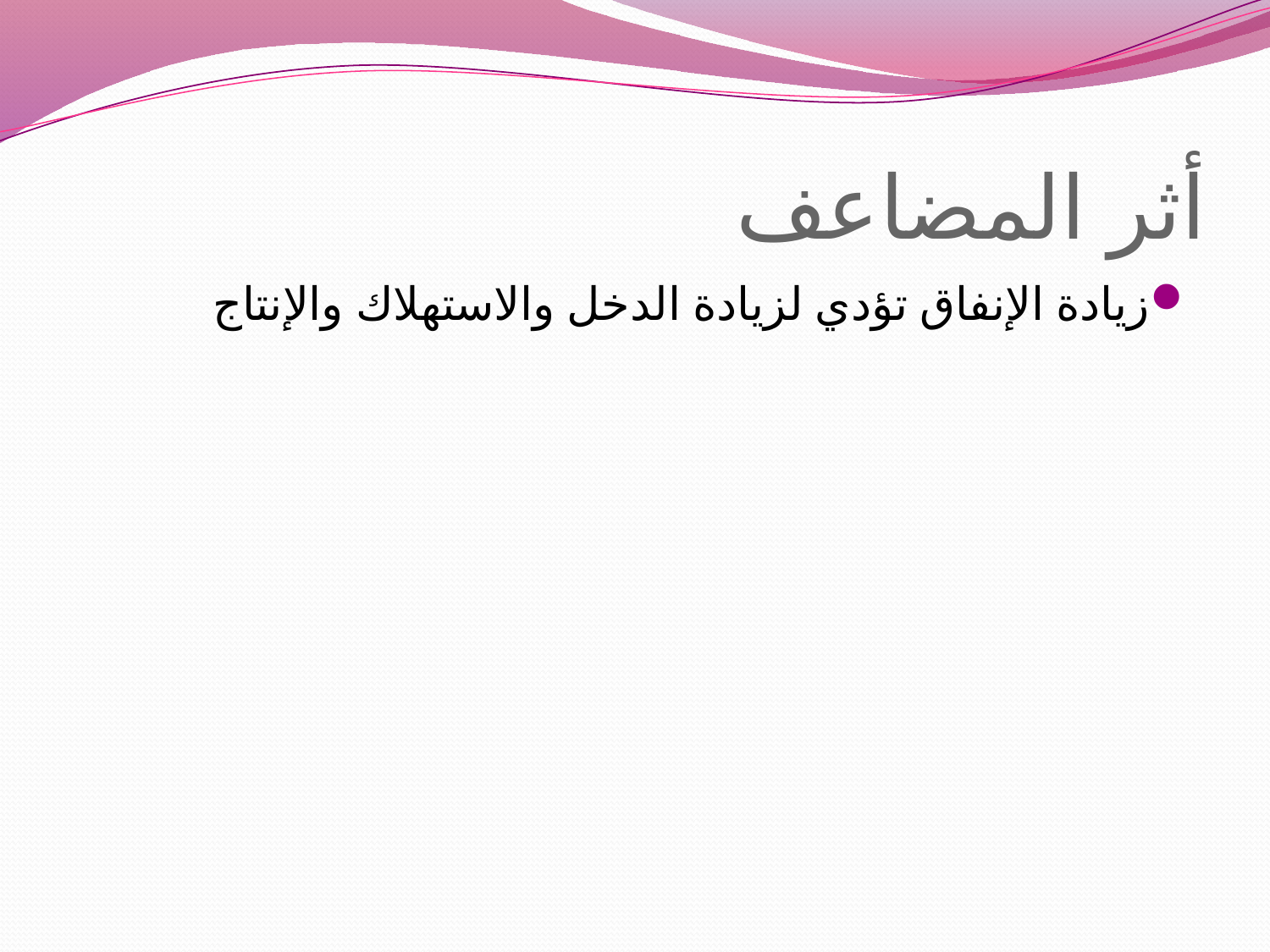

# أثر المضاعف
زيادة الإنفاق تؤدي لزيادة الدخل والاستهلاك والإنتاج